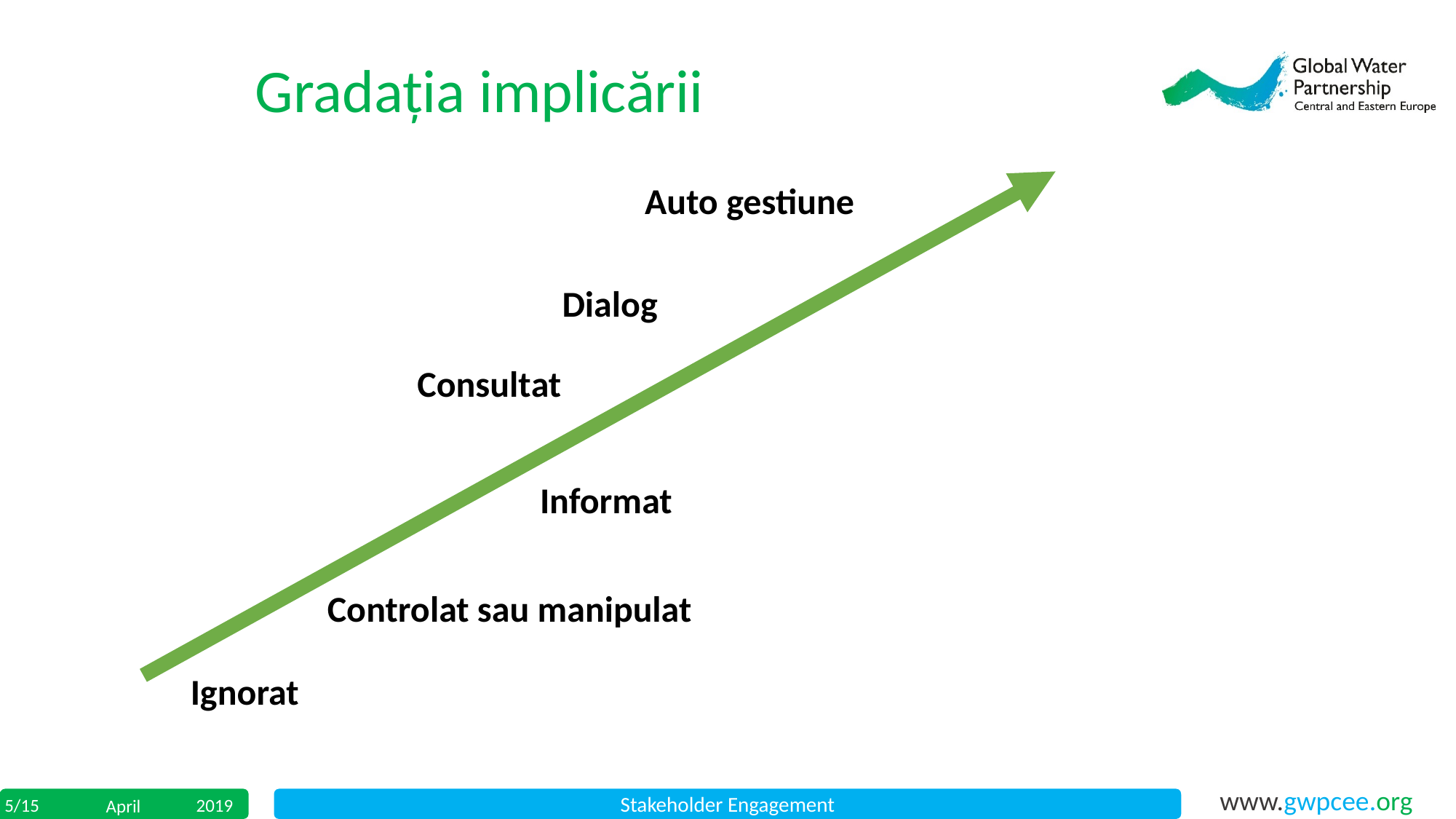

Gradația implicării

Auto gestiune

Dialog
Consultat
Informat
Controlat sau manipulat
Ignorat